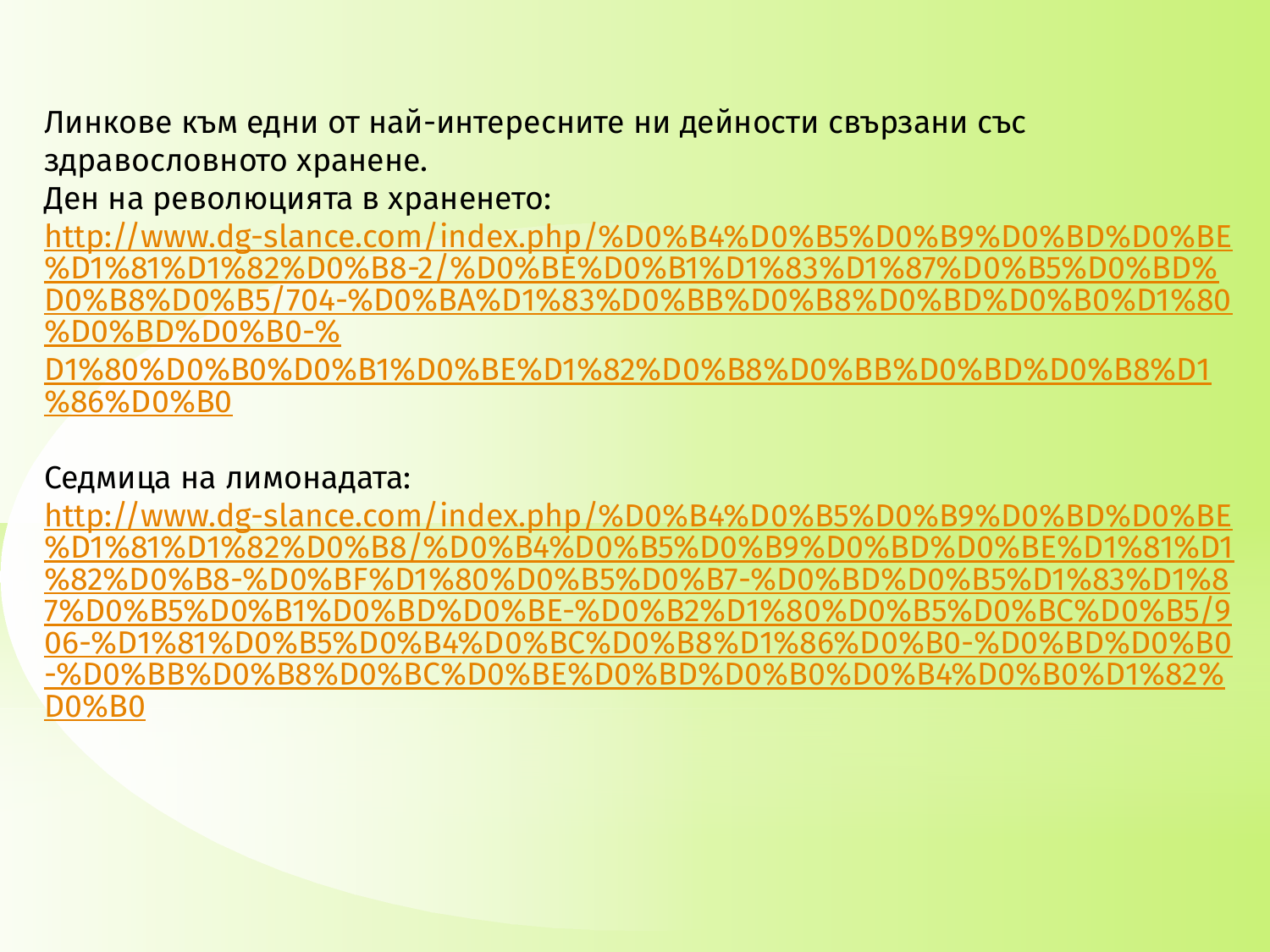

Линкове към едни от най-интересните ни дейности свързани със здравословното хранене.
Ден на революцията в храненето:  http://www.dg-slance.com/index.php/%D0%B4%D0%B5%D0%B9%D0%BD%D0%BE%D1%81%D1%82%D0%B8-2/%D0%BE%D0%B1%D1%83%D1%87%D0%B5%D0%BD%D0%B8%D0%B5/704-%D0%BA%D1%83%D0%BB%D0%B8%D0%BD%D0%B0%D1%80%D0%BD%D0%B0-%D1%80%D0%B0%D0%B1%D0%BE%D1%82%D0%B8%D0%BB%D0%BD%D0%B8%D1%86%D0%B0

Седмица на лимонадата: http://www.dg-slance.com/index.php/%D0%B4%D0%B5%D0%B9%D0%BD%D0%BE%D1%81%D1%82%D0%B8/%D0%B4%D0%B5%D0%B9%D0%BD%D0%BE%D1%81%D1%82%D0%B8-%D0%BF%D1%80%D0%B5%D0%B7-%D0%BD%D0%B5%D1%83%D1%87%D0%B5%D0%B1%D0%BD%D0%BE-%D0%B2%D1%80%D0%B5%D0%BC%D0%B5/906-%D1%81%D0%B5%D0%B4%D0%BC%D0%B8%D1%86%D0%B0-%D0%BD%D0%B0-%D0%BB%D0%B8%D0%BC%D0%BE%D0%BD%D0%B0%D0%B4%D0%B0%D1%82%D0%B0